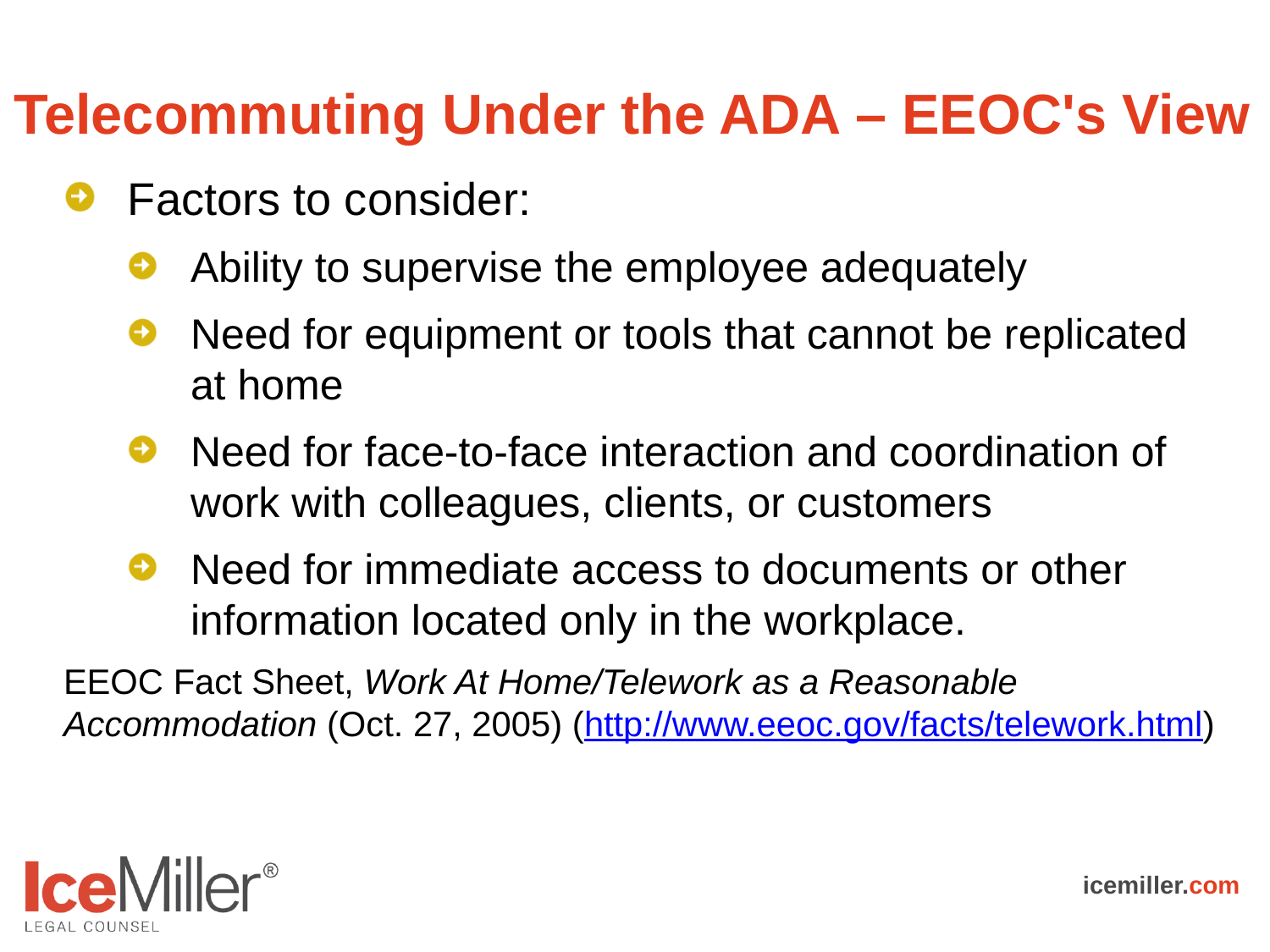

# Telecommuting Under the ADA – EEOC's View
Factors to consider:
Ability to supervise the employee adequately
Need for equipment or tools that cannot be replicated at home
Need for face-to-face interaction and coordination of work with colleagues, clients, or customers
Need for immediate access to documents or other information located only in the workplace.
EEOC Fact Sheet, Work At Home/Telework as a Reasonable Accommodation (Oct. 27, 2005) (http://www.eeoc.gov/facts/telework.html)